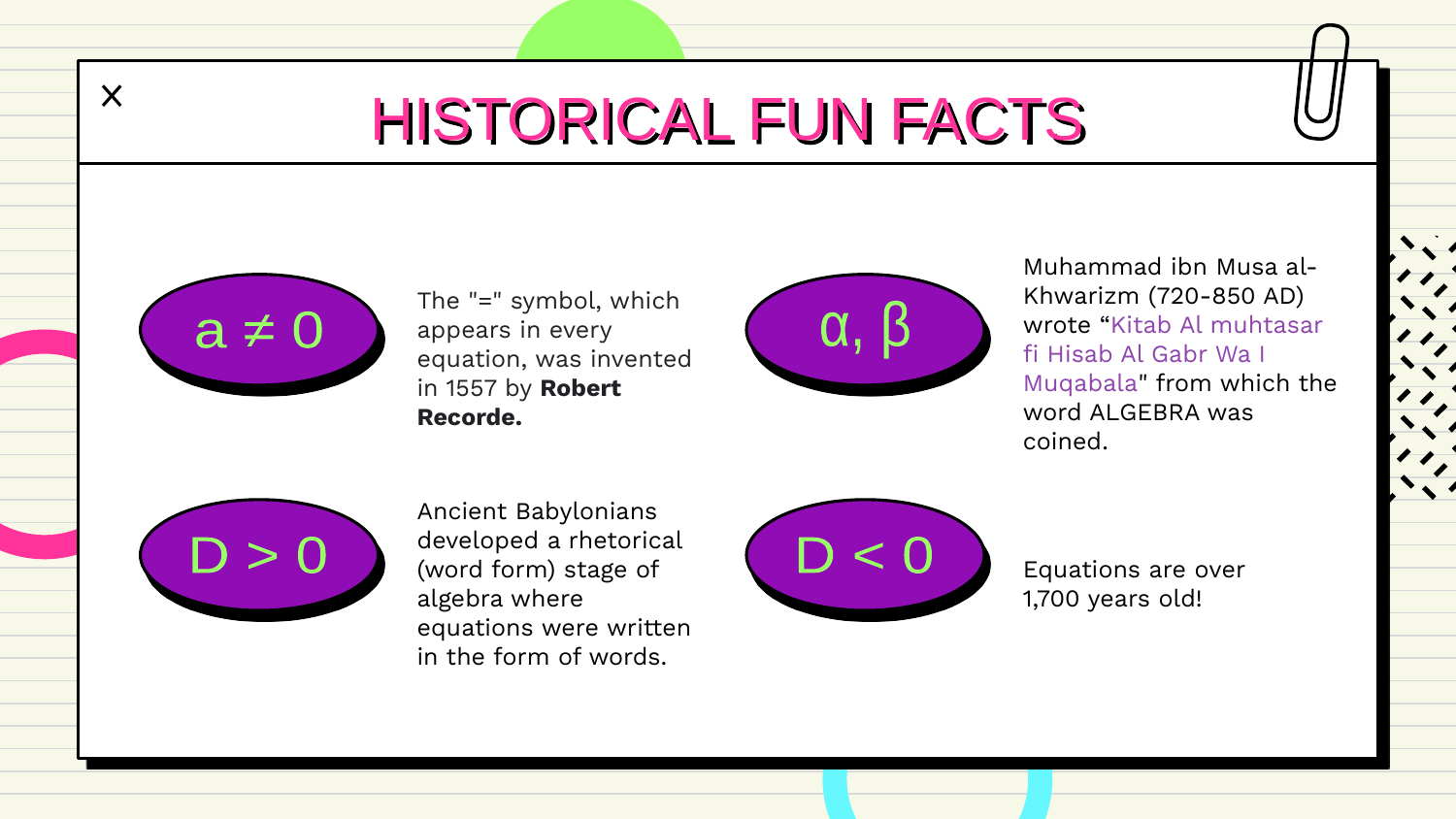

# HISTORICAL FUN FACTS

α, β
a ≠ 0
Muhammad ibn Musa al-Khwarizm (720-850 AD) wrote “Kitab Al muhtasar fi Hisab Al Gabr Wa I Muqabala" from which the word ALGEBRA was coined.
The "=" symbol, which appears in every equation, was invented in 1557 by Robert Recorde.

D > 0
D < 0
Ancient Babylonians developed a rhetorical (word form) stage of algebra where equations were written in the form of words.
Equations are over 1,700 years old!